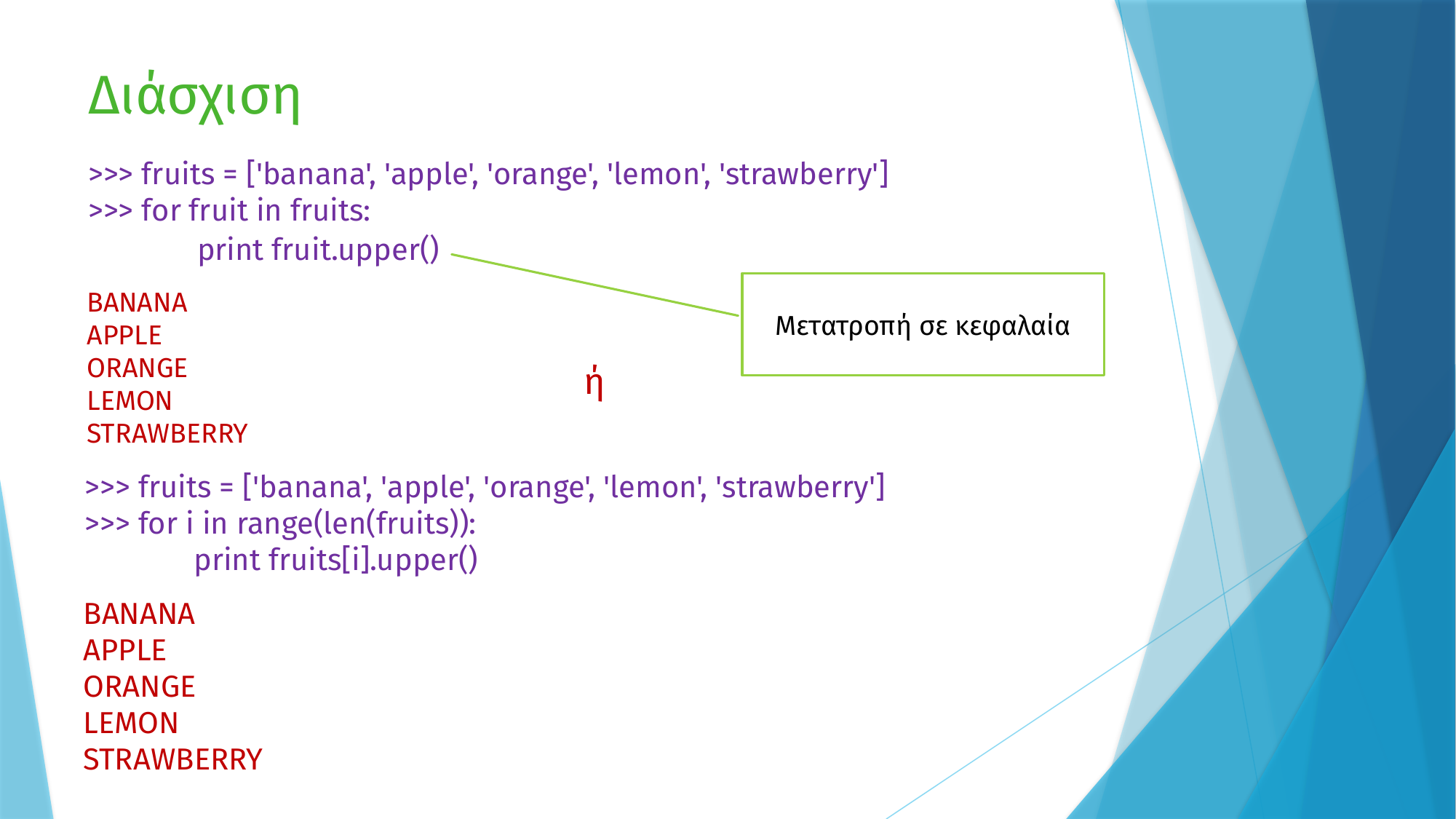

# Διάσχιση
>>> fruits = ['banana', 'apple', 'orange', 'lemon', 'strawberry']
>>> for fruit in fruits:
	print fruit.upper()
Μετατροπή σε κεφαλαία
BANANA
APPLE
ORANGE
LEMON
STRAWBERRY
ή
>>> fruits = ['banana', 'apple', 'orange', 'lemon', 'strawberry']
>>> for i in range(len(fruits)):
	print fruits[i].upper()
BANANA
APPLE
ORANGE
LEMON
STRAWBERRY